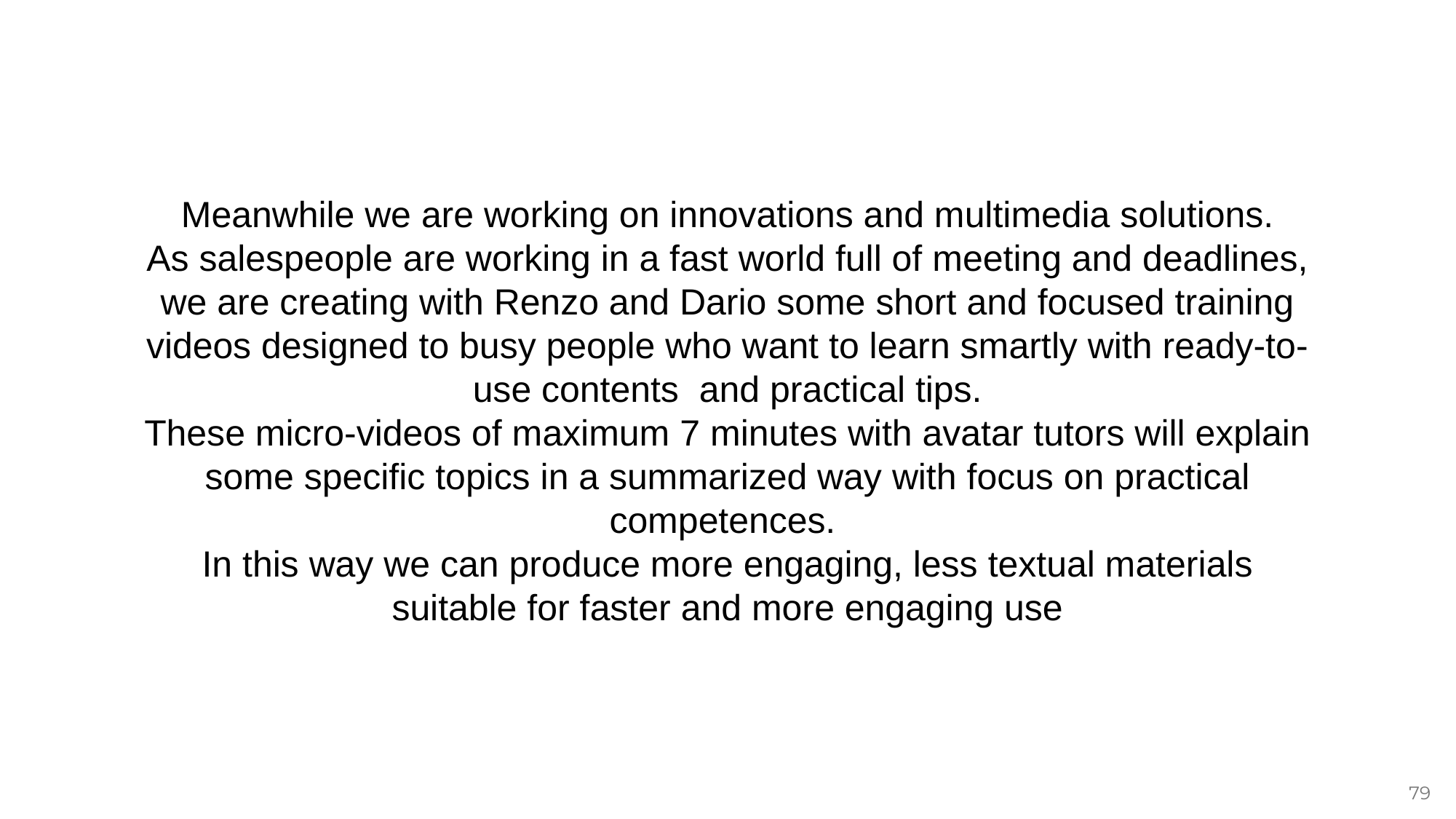

Meanwhile we are working on innovations and multimedia solutions.
As salespeople are working in a fast world full of meeting and deadlines, we are creating with Renzo and Dario some short and focused training videos designed to busy people who want to learn smartly with ready-to-use contents  and practical tips.
These micro-videos of maximum 7 minutes with avatar tutors will explain some specific topics in a summarized way with focus on practical competences.
In this way we can produce more engaging, less textual materials suitable for faster and more engaging use

79